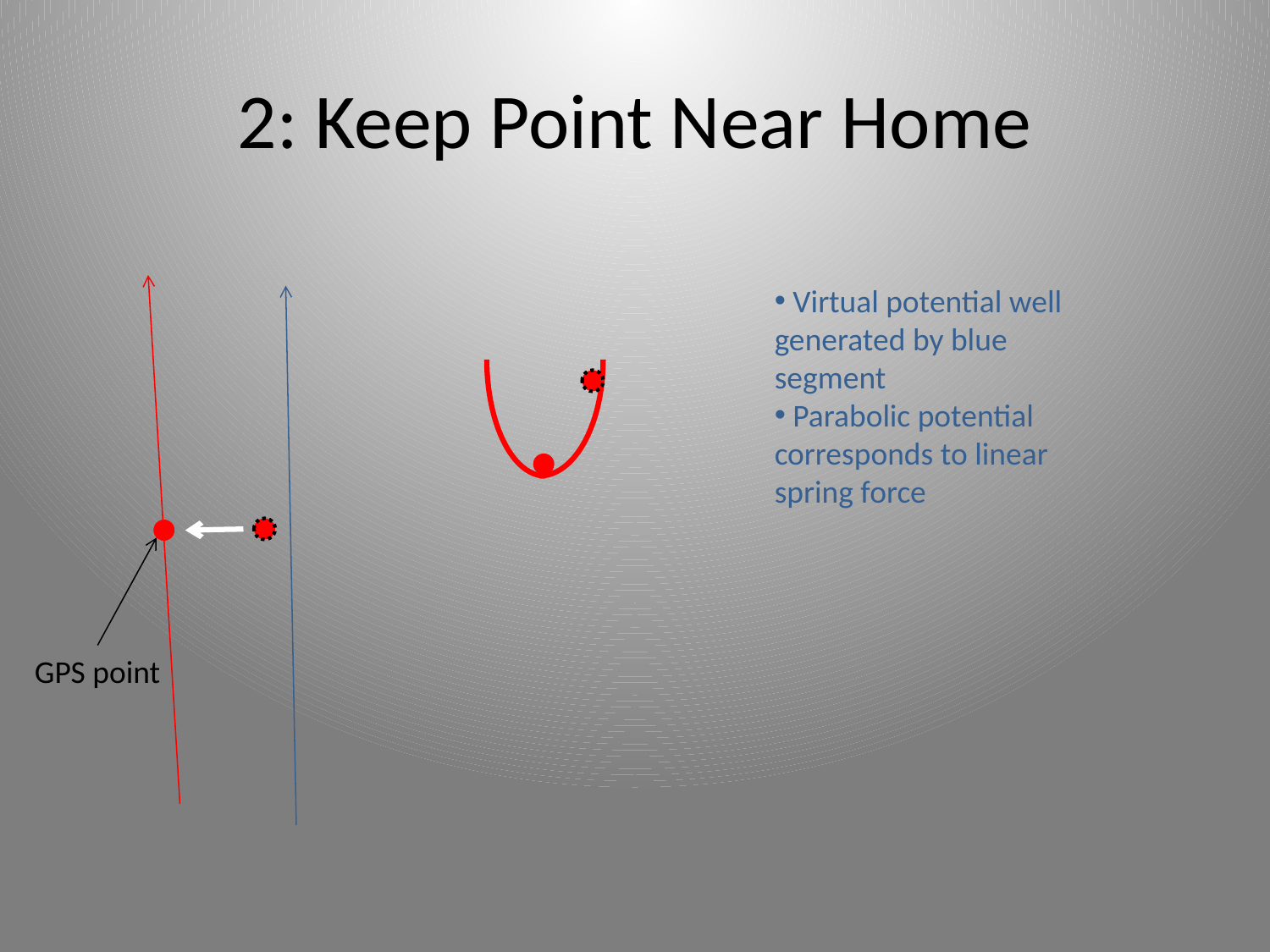

# 2: Keep Point Near Home

 Virtual potential well generated by blue segment
 Parabolic potential corresponds to linear spring force

GPS point